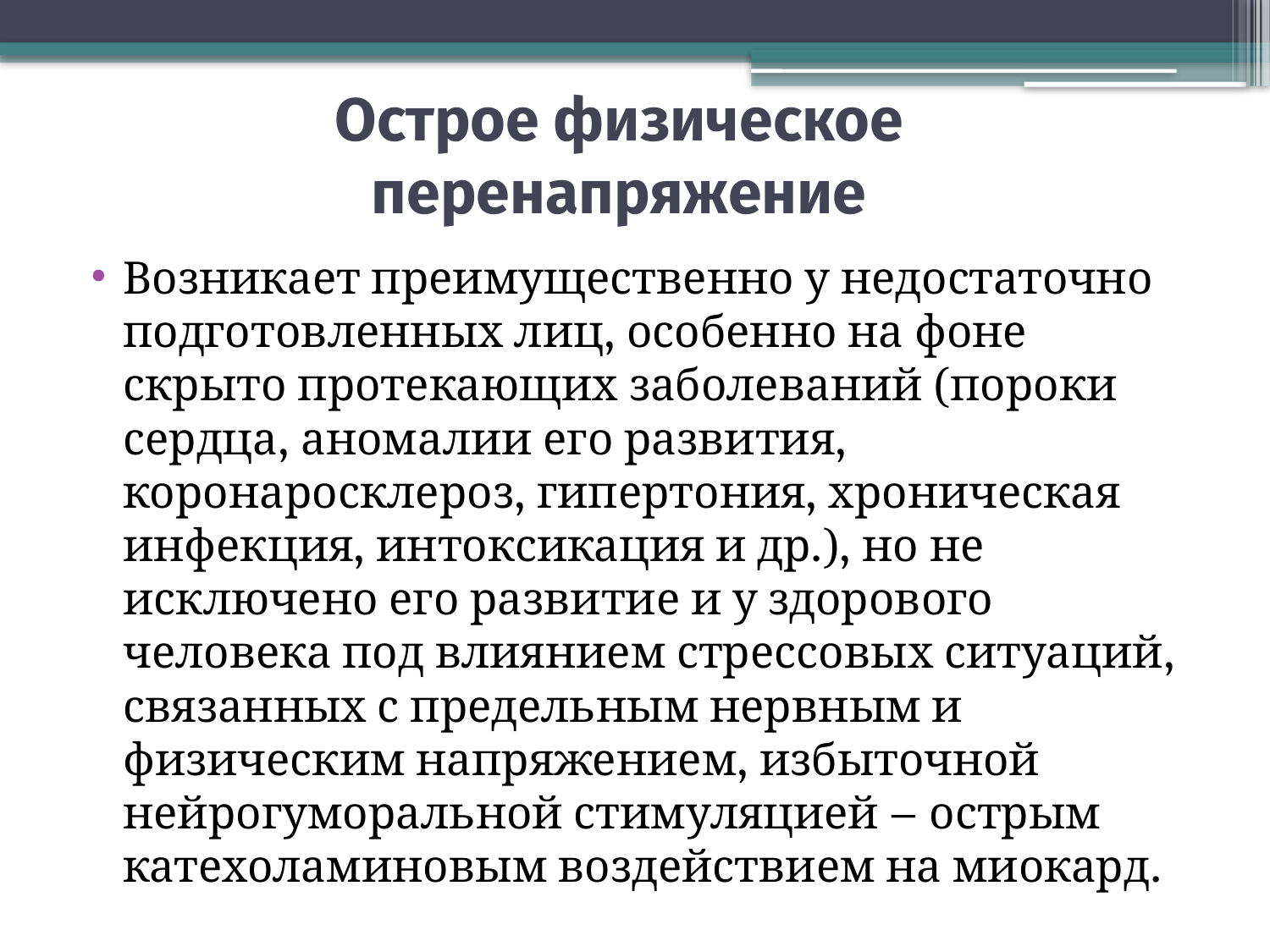

# Острое физическое перенапряжение
Возникает преимущественно у недостаточно подготовленных лиц, особенно на фоне скрыто протекающих заболеваний (пороки сердца, аномалии его развития, коронаросклероз, гипертония, хроническая инфекция, интоксикация и др.), но не исключено его развитие и у здорового человека под влиянием стрессовых ситуаций, связанных с предельным нервным и физическим напряжением, избыточной нейрогуморальной стимуляцией – острым катехоламиновым воздействием на миокард.